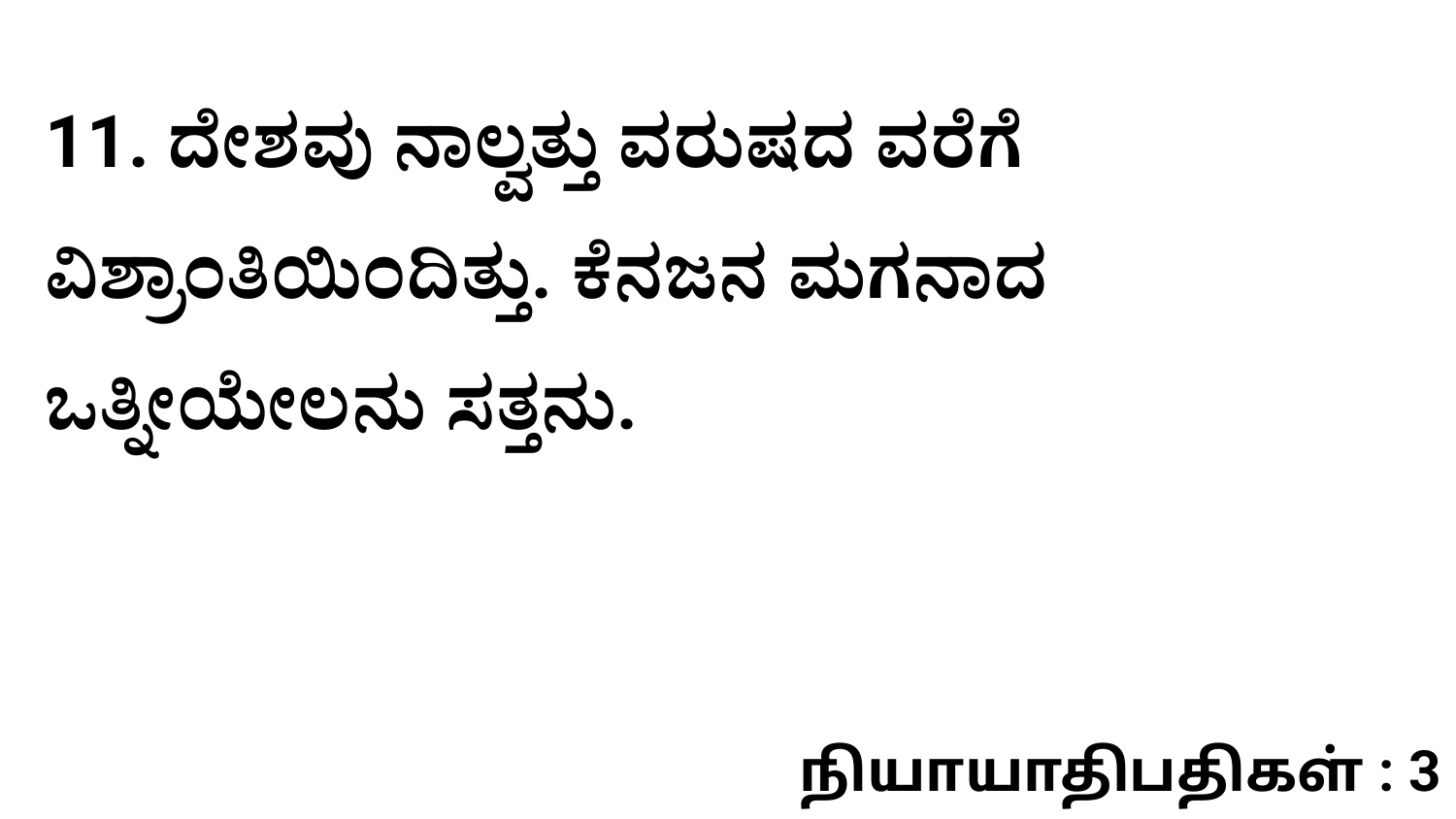

11. ದೇಶವು ನಾಲ್ವತ್ತು ವರುಷದ ವರೆಗೆ ವಿಶ್ರಾಂತಿಯಿಂದಿತ್ತು. ಕೆನಜನ ಮಗನಾದ ಒತ್ನೀಯೇಲನು ಸತ್ತನು.
நியாயாதிபதிகள் : 3